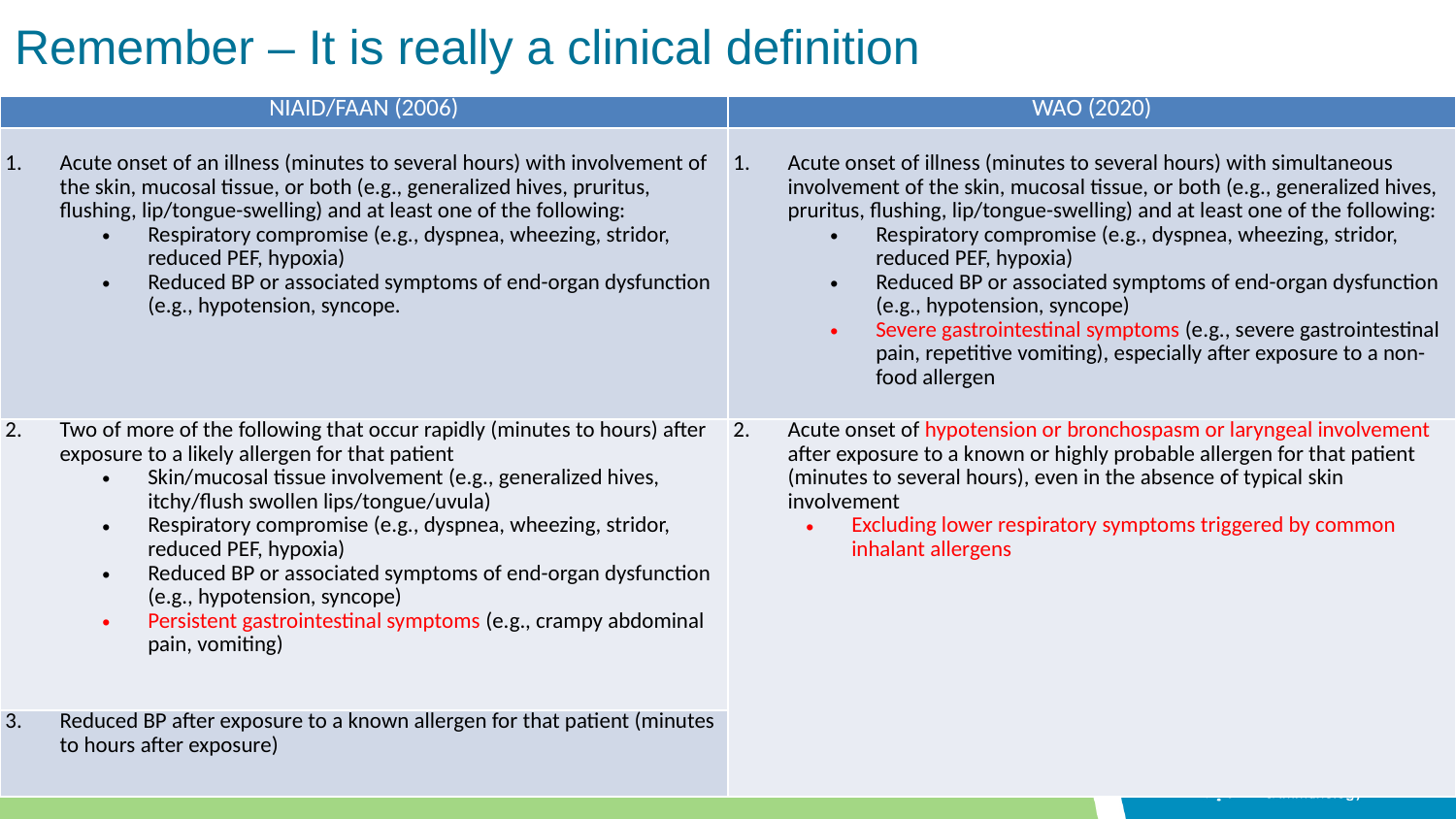

# Remember – It is really a clinical definition
| NIAID/FAAN (2006) | WAO (2020) |
| --- | --- |
| Acute onset of an illness (minutes to several hours) with involvement of the skin, mucosal tissue, or both (e.g., generalized hives, pruritus, flushing, lip/tongue-swelling) and at least one of the following: Respiratory compromise (e.g., dyspnea, wheezing, stridor, reduced PEF, hypoxia) Reduced BP or associated symptoms of end-organ dysfunction (e.g., hypotension, syncope. | Acute onset of illness (minutes to several hours) with simultaneous involvement of the skin, mucosal tissue, or both (e.g., generalized hives, pruritus, flushing, lip/tongue-swelling) and at least one of the following: Respiratory compromise (e.g., dyspnea, wheezing, stridor, reduced PEF, hypoxia) Reduced BP or associated symptoms of end-organ dysfunction (e.g., hypotension, syncope) Severe gastrointestinal symptoms (e.g., severe gastrointestinal pain, repetitive vomiting), especially after exposure to a non-food allergen |
| Two of more of the following that occur rapidly (minutes to hours) after exposure to a likely allergen for that patient Skin/mucosal tissue involvement (e.g., generalized hives, itchy/flush swollen lips/tongue/uvula) Respiratory compromise (e.g., dyspnea, wheezing, stridor, reduced PEF, hypoxia) Reduced BP or associated symptoms of end-organ dysfunction (e.g., hypotension, syncope) Persistent gastrointestinal symptoms (e.g., crampy abdominal pain, vomiting) | Acute onset of hypotension or bronchospasm or laryngeal involvement after exposure to a known or highly probable allergen for that patient (minutes to several hours), even in the absence of typical skin involvement Excluding lower respiratory symptoms triggered by common inhalant allergens |
| Reduced BP after exposure to a known allergen for that patient (minutes to hours after exposure) |  |